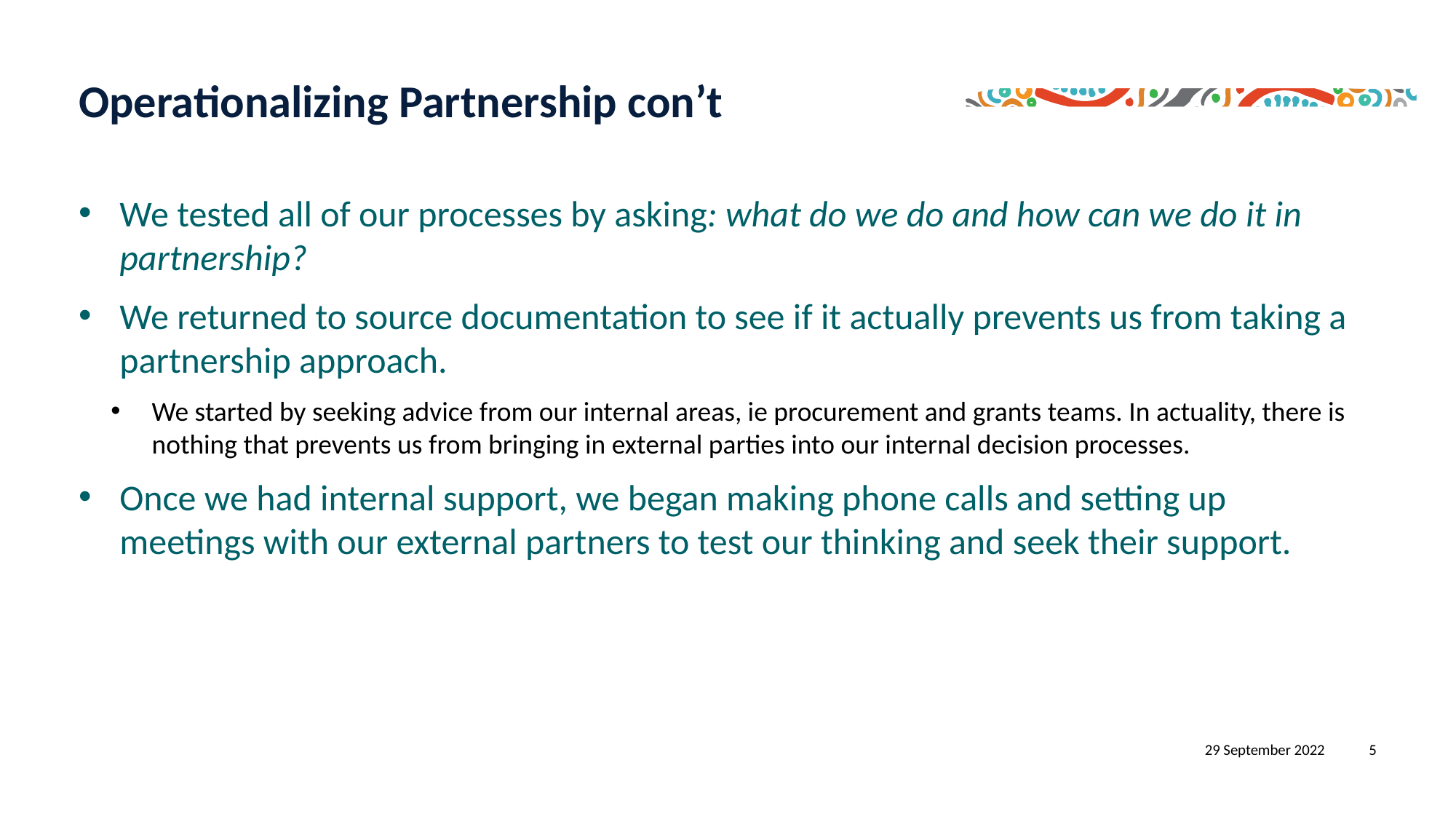

# Operationalizing Partnership con’t
We tested all of our processes by asking: what do we do and how can we do it in partnership?
We returned to source documentation to see if it actually prevents us from taking a partnership approach.
We started by seeking advice from our internal areas, ie procurement and grants teams. In actuality, there is nothing that prevents us from bringing in external parties into our internal decision processes.
Once we had internal support, we began making phone calls and setting up meetings with our external partners to test our thinking and seek their support.
29 September 2022
5